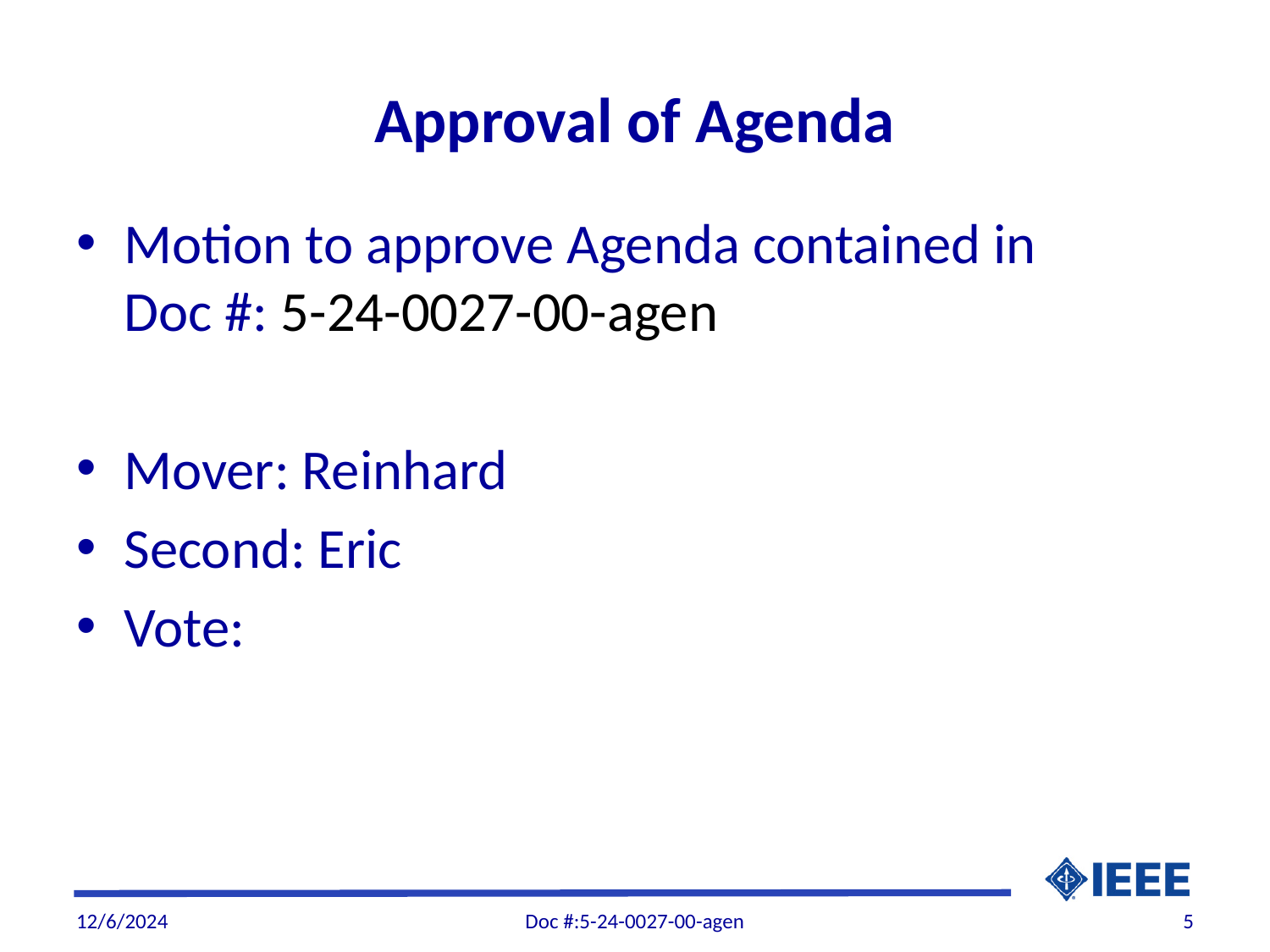

# Approval of Agenda
Motion to approve Agenda contained in Doc #: 5-24-0027-00-agen

Mover: Reinhard
Second: Eric
Vote:

12/6/2024
Doc #:5-24-0027-00-agen
5